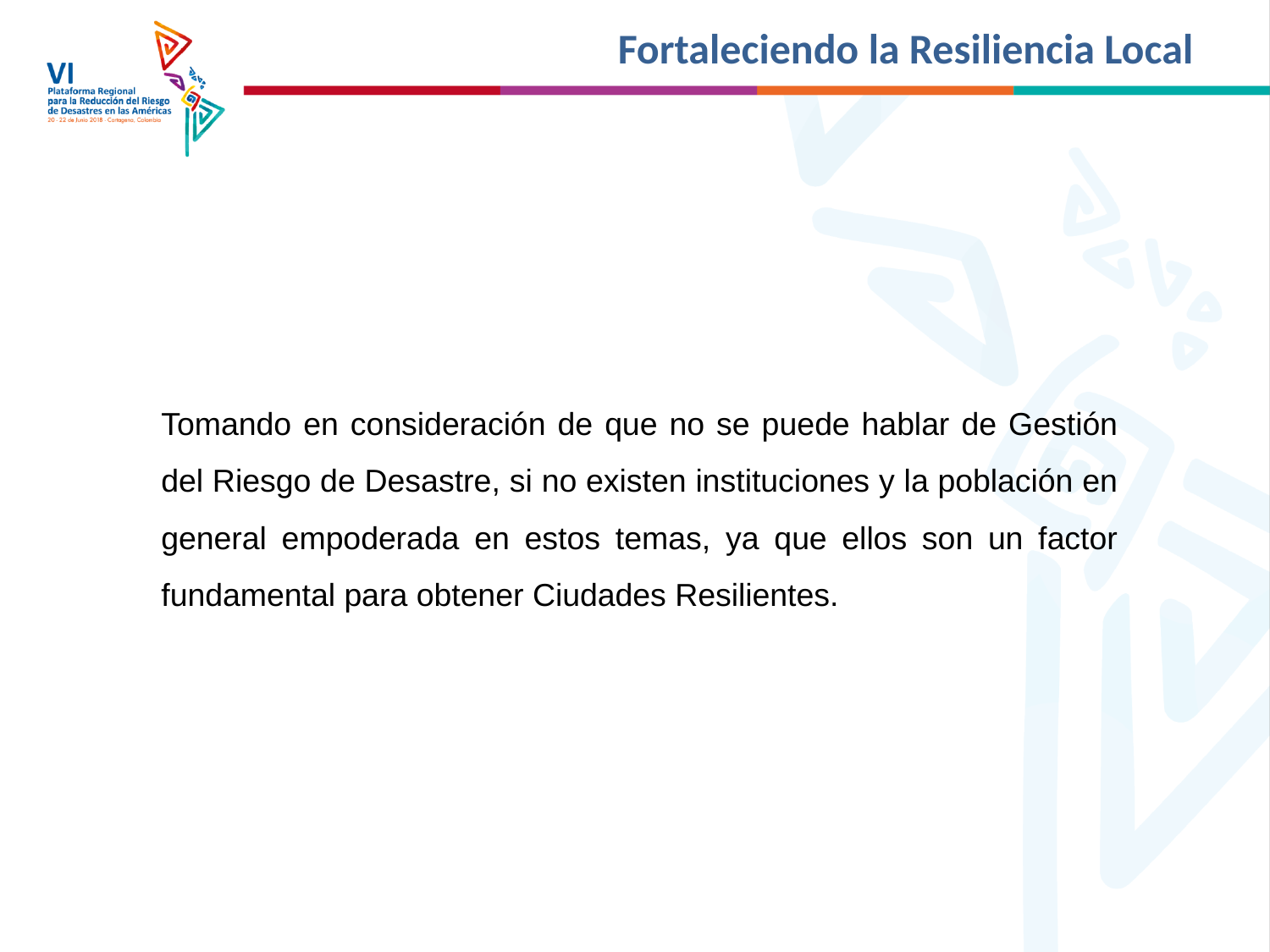

# Fortaleciendo la Resiliencia Local
Tomando en consideración de que no se puede hablar de Gestión del Riesgo de Desastre, si no existen instituciones y la población en general empoderada en estos temas, ya que ellos son un factor fundamental para obtener Ciudades Resilientes.